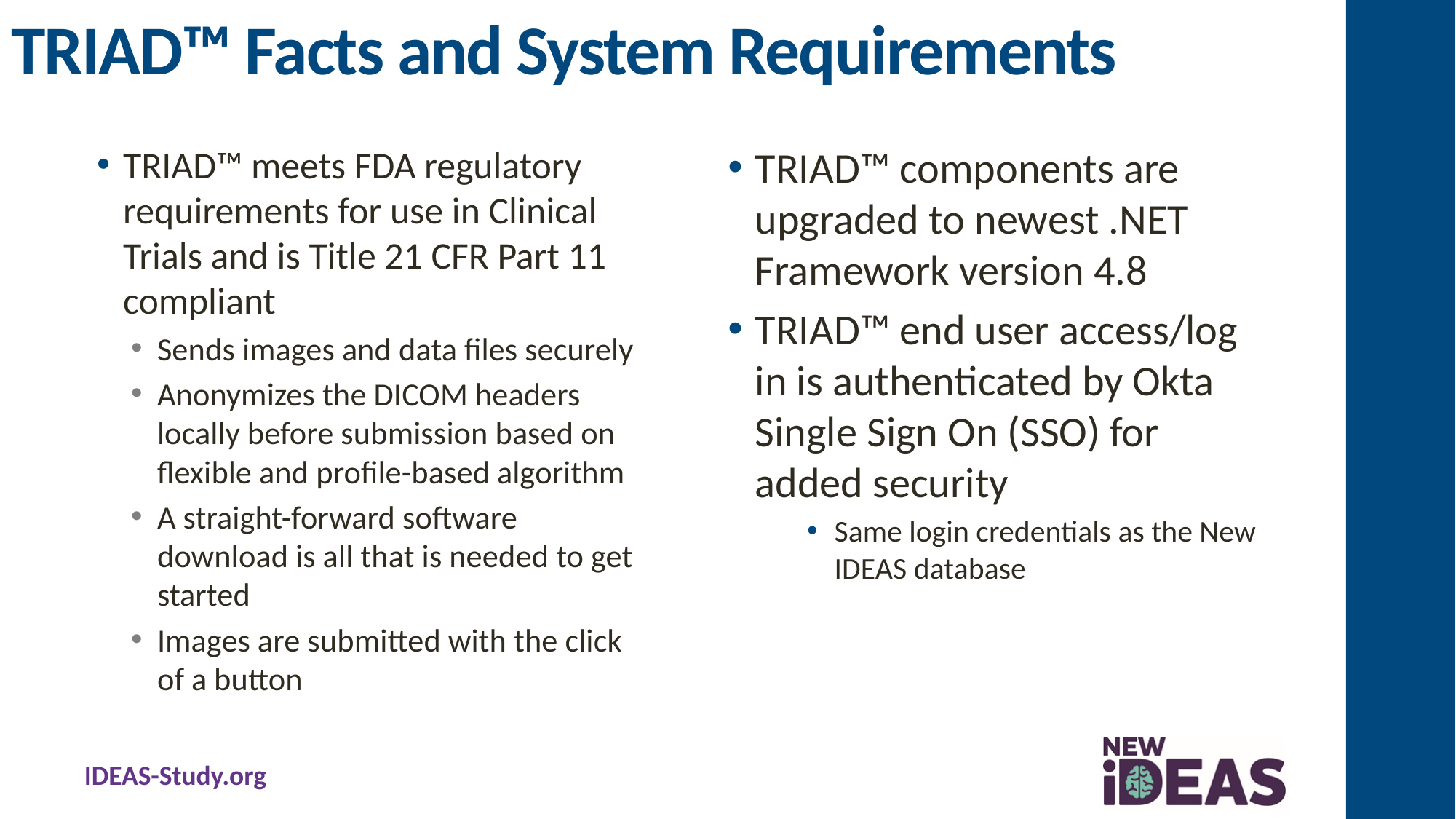

# TRIAD™ Facts and System Requirements
TRIAD™ meets FDA regulatory requirements for use in Clinical Trials and is Title 21 CFR Part 11 compliant
Sends images and data files securely
Anonymizes the DICOM headers locally before submission based on flexible and profile-based algorithm
A straight-forward software download is all that is needed to get started
Images are submitted with the click of a button

TRIAD™ components are upgraded to newest .NET Framework version 4.8
TRIAD™ end user access/log in is authenticated by Okta Single Sign On (SSO) for added security
Same login credentials as the New IDEAS database